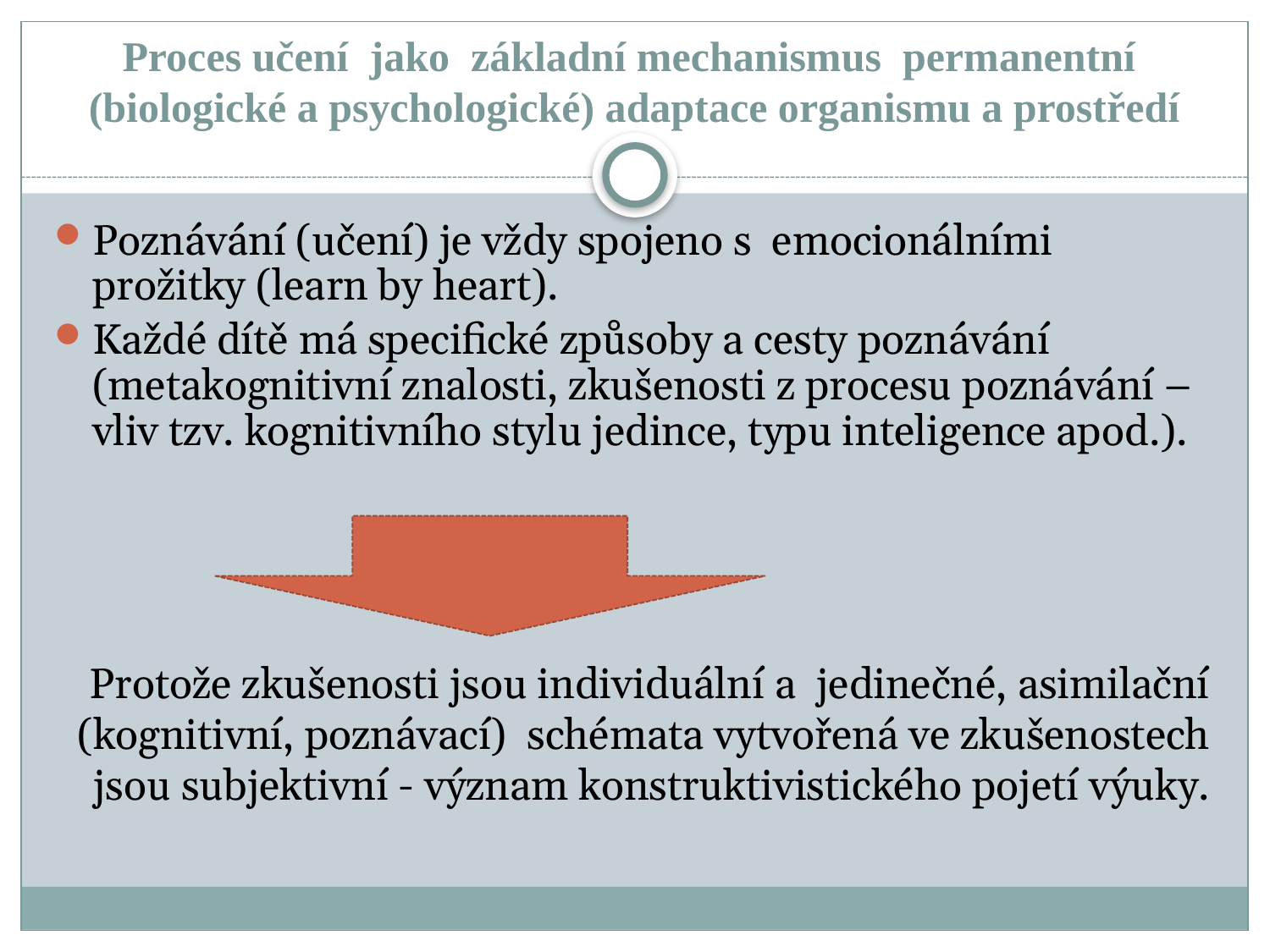

# Proces učení  jako  základní mechanismus  permanentní  (biologické a psychologické) adaptace organismu a prostředí
Poznávání (učení) je vždy spojeno s  emocionálními prožitky (learn by heart).
Každé dítě má specifické způsoby a cesty poznávání (metakognitivní znalosti, zkušenosti z procesu poznávání –  vliv tzv. kognitivního stylu jedince, typu inteligence apod.).

Protože zkušenosti jsou individuální a  jedinečné, asimilační (kognitivní, poznávací)  schémata vytvořená ve zkušenostech jsou subjektivní - význam konstruktivistického pojetí výuky.